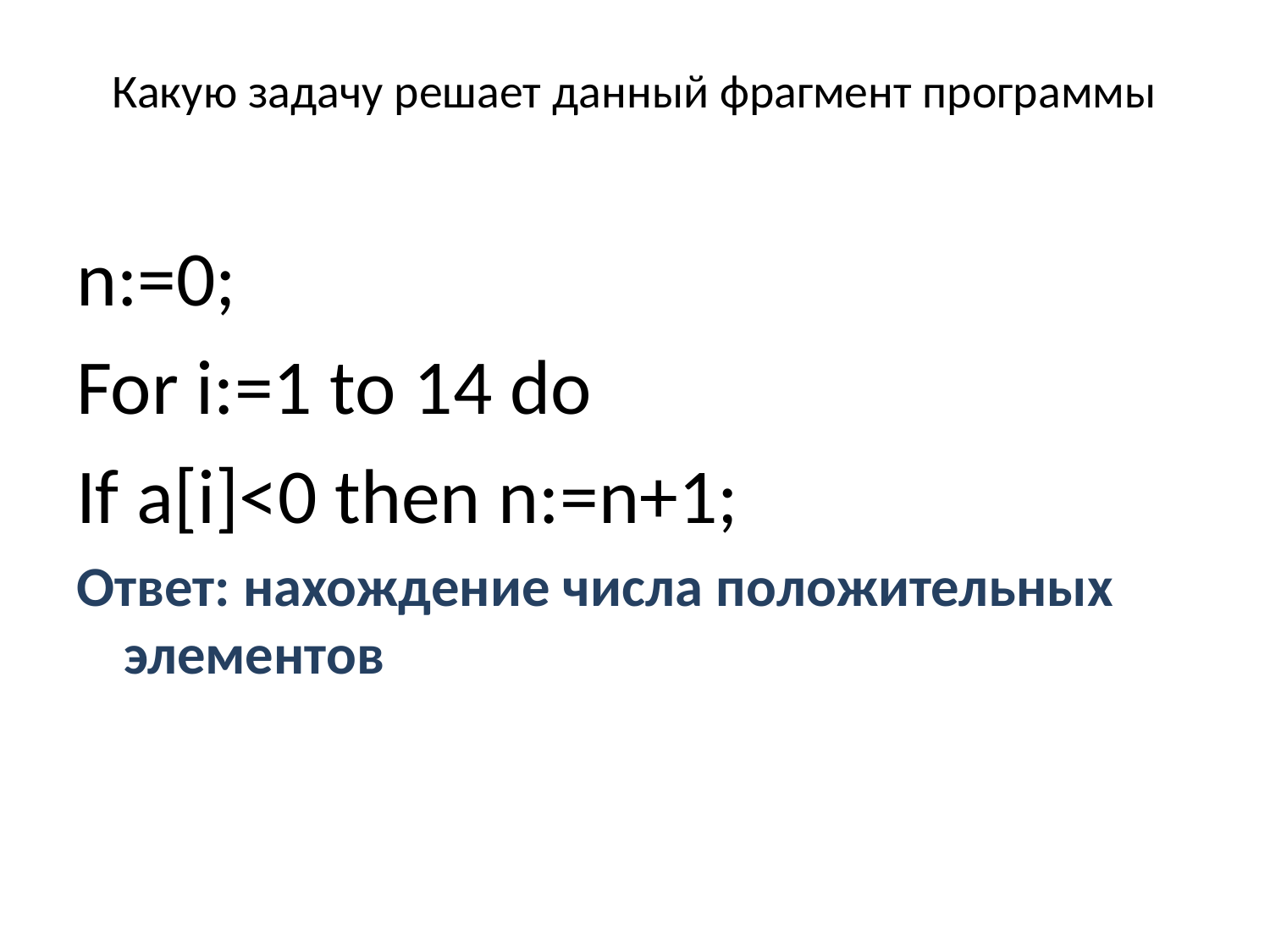

# Какую задачу решает данный фрагмент программы
n:=0;
For i:=1 to 14 do
If a[i]<0 then n:=n+1;
Ответ: нахождение числа положительных элементов